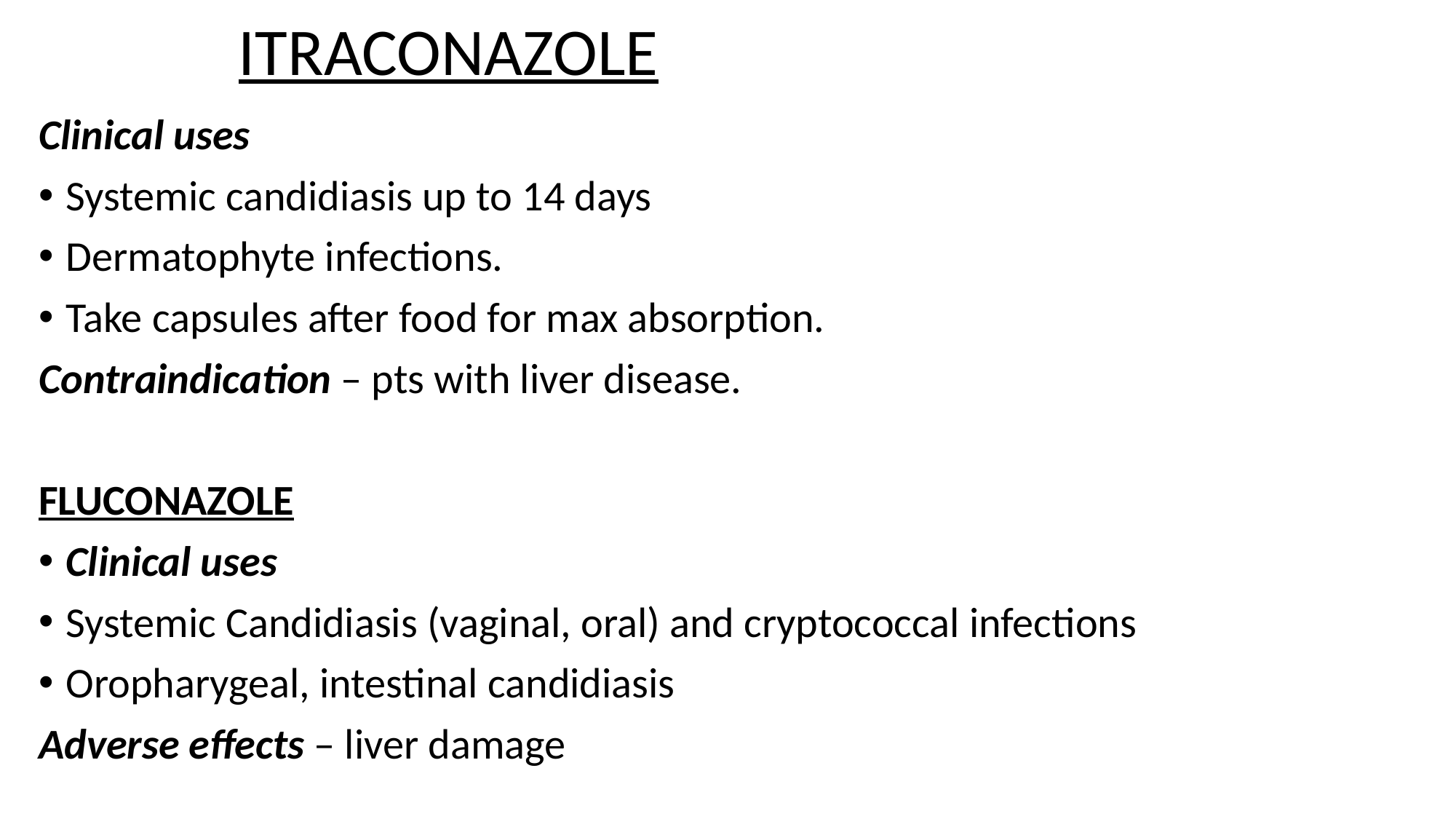

# ITRACONAZOLE
Clinical uses
Systemic candidiasis up to 14 days
Dermatophyte infections.
Take capsules after food for max absorption.
Contraindication – pts with liver disease.

FLUCONAZOLE
Clinical uses
Systemic Candidiasis (vaginal, oral) and cryptococcal infections
Oropharygeal, intestinal candidiasis
Adverse effects – liver damage